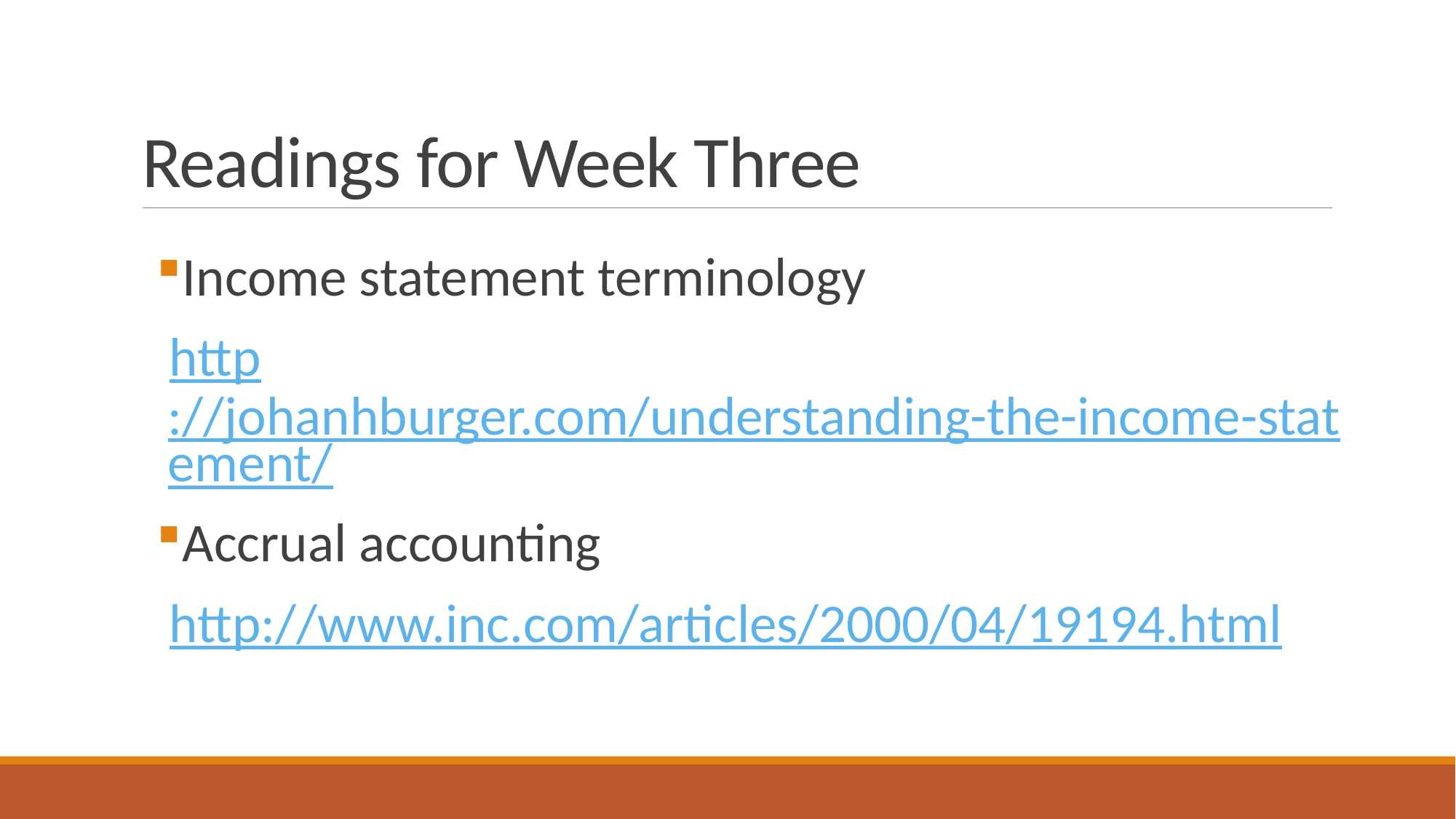

# Readings for Week Three
Income statement terminology
http://johanhburger.com/understanding-the-income-statement/
Accrual accounting
http://www.inc.com/articles/2000/04/19194.html